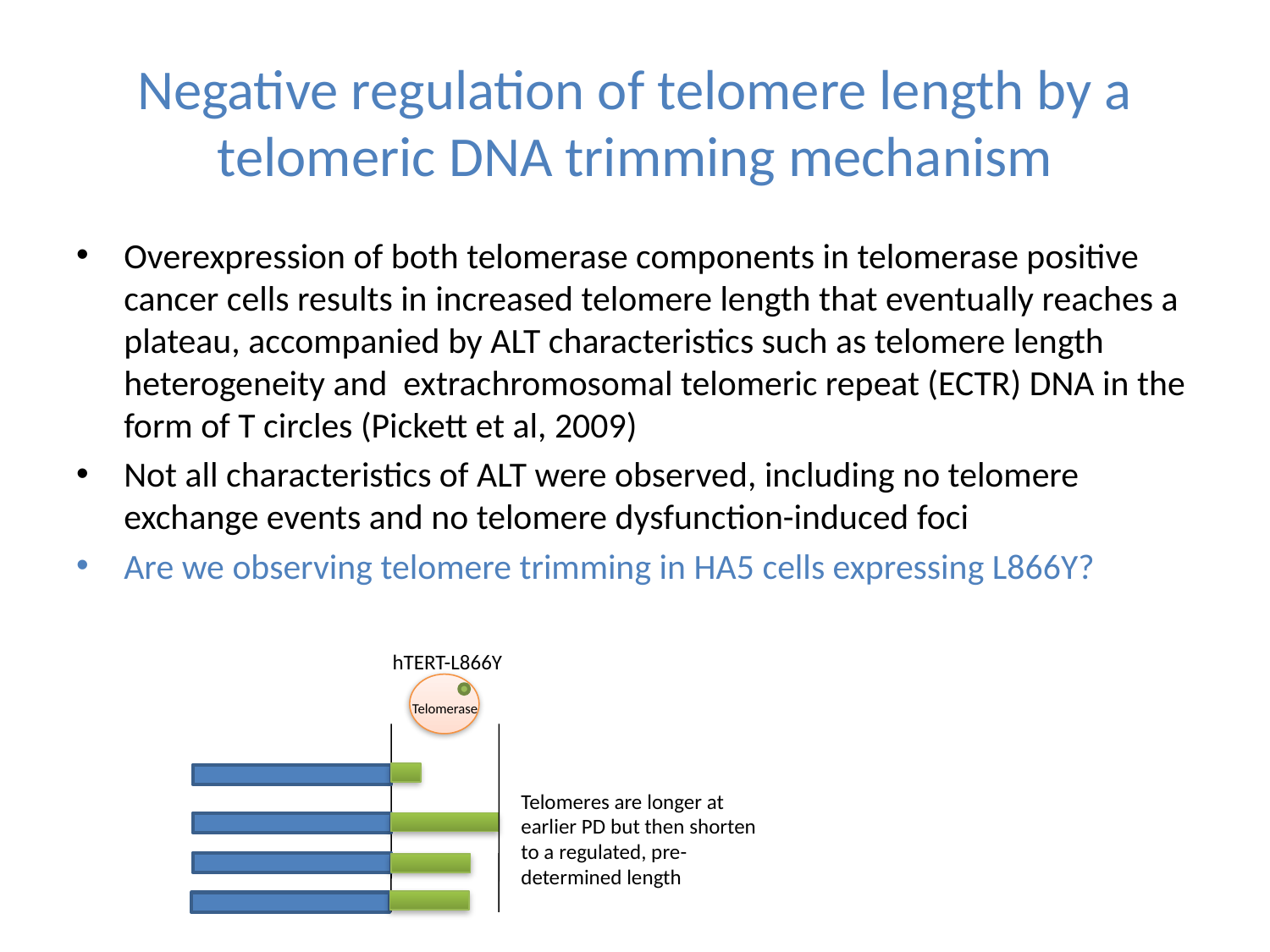

# Negative regulation of telomere length by a telomeric DNA trimming mechanism
Overexpression of both telomerase components in telomerase positive cancer cells results in increased telomere length that eventually reaches a plateau, accompanied by ALT characteristics such as telomere length heterogeneity and  extrachromosomal telomeric repeat (ECTR) DNA in the form of T circles (Pickett et al, 2009)
Not all characteristics of ALT were observed, including no telomere exchange events and no telomere dysfunction-induced foci
Are we observing telomere trimming in HA5 cells expressing L866Y?

hTERT-L866Y

Telomerase

	Telomeres are longer at earlier PD but then shorten to a regulated, pre-determined length